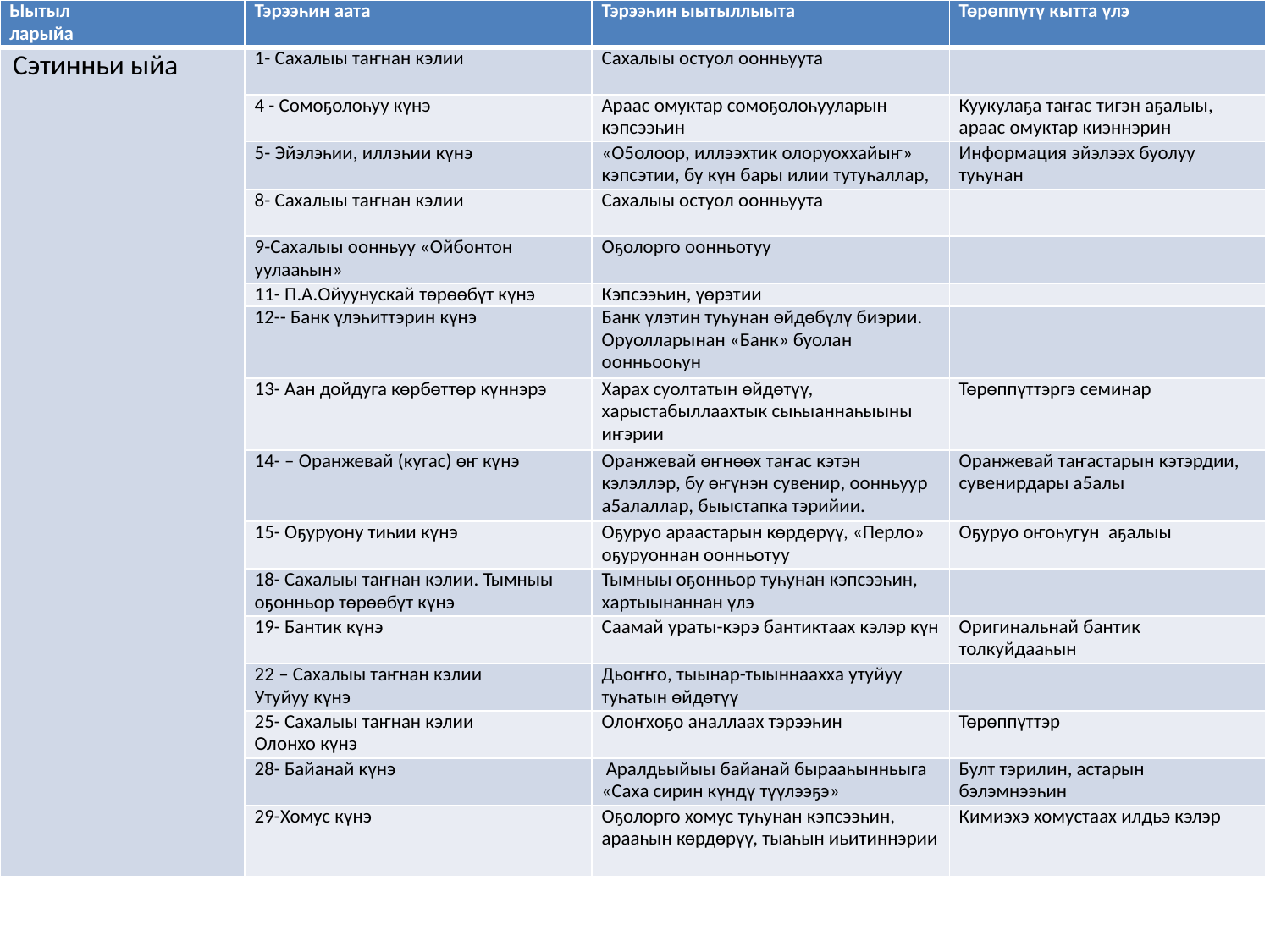

| Ыытыл ларыйа | Тэрээһин аата | Тэрээһин ыытыллыыта | Төрөппүтү кытта үлэ |
| --- | --- | --- | --- |
| Сэтинньи ыйа | 1- Сахалыы таҥнан кэлии | Сахалыы остуол оонньуута |  |
|  | 4 - Сомоҕолоһуу күнэ | Араас омуктар сомоҕолоһууларын кэпсээһин | Куукулаҕа таҥас тигэн аҕалыы, араас омуктар киэннэрин |
|  | 5- Эйэлэһии, иллэһии күнэ | «О5олоор, иллээхтик олоруоххайыҥ» кэпсэтии, бу күн бары илии тутуһаллар, | Информация эйэлээх буолуу туһунан |
|  | 8- Сахалыы таҥнан кэлии | Сахалыы остуол оонньуута |  |
|  | 9-Сахалыы оонньуу «Ойбонтон уулааһын» | Оҕолорго оонньотуу |  |
|  | 11- П.А.Ойуунускай төрөөбүт күнэ | Кэпсээһин, үөрэтии |  |
|  | 12-- Банк үлэһиттэрин күнэ | Банк үлэтин туһунан өйдөбүлү биэрии. Оруолларынан «Банк» буолан оонньооһун |  |
|  | 13- Аан дойдуга көрбөттөр күннэрэ | Харах суолтатын өйдөтүү, харыстабыллаахтык сыһыаннаһыыны иҥэрии | Төрөппүттэргэ семинар |
|  | 14- – Оранжевай (кугас) өҥ күнэ | Оранжевай өҥнөөх таҥас кэтэн кэлэллэр, бу өҥүнэн сувенир, оонньуур а5алаллар, быыстапка тэрийии. | Оранжевай таҥастарын кэтэрдии, сувенирдары а5алы |
|  | 15- Оҕуруону тиһии күнэ | Оҕуруо араастарын көрдөрүү, «Перло» оҕуруоннан оонньотуу | Оҕуруо оҥоһугун аҕалыы |
|  | 18- Сахалыы таҥнан кэлии. Тымныы оҕонньор төрөөбүт күнэ | Тымныы оҕонньор туһунан кэпсээһин, хартыынаннан үлэ |  |
|  | 19- Бантик күнэ | Саамай ураты-кэрэ бантиктаах кэлэр күн | Оригинальнай бантик толкуйдааһын |
|  | 22 – Сахалыы таҥнан кэлии Утуйуу күнэ | Дьоҥҥо, тыынар-тыыннаахха утуйуу туһатын өйдөтүү |  |
|  | 25- Сахалыы таҥнан кэлии Олонхо күнэ | Олоҥхоҕо аналлаах тэрээһин | Төрөппүттэр |
|  | 28- Байанай күнэ | Аралдьыйыы байанай бырааһынньыга «Саха сирин күндү түүлээҕэ» | Булт тэрилин, астарын бэлэмнээһин |
|  | 29-Хомус күнэ | Оҕолорго хомус туһунан кэпсээһин, арааһын көрдөрүү, тыаһын иьитиннэрии | Кимиэхэ хомустаах илдьэ кэлэр |